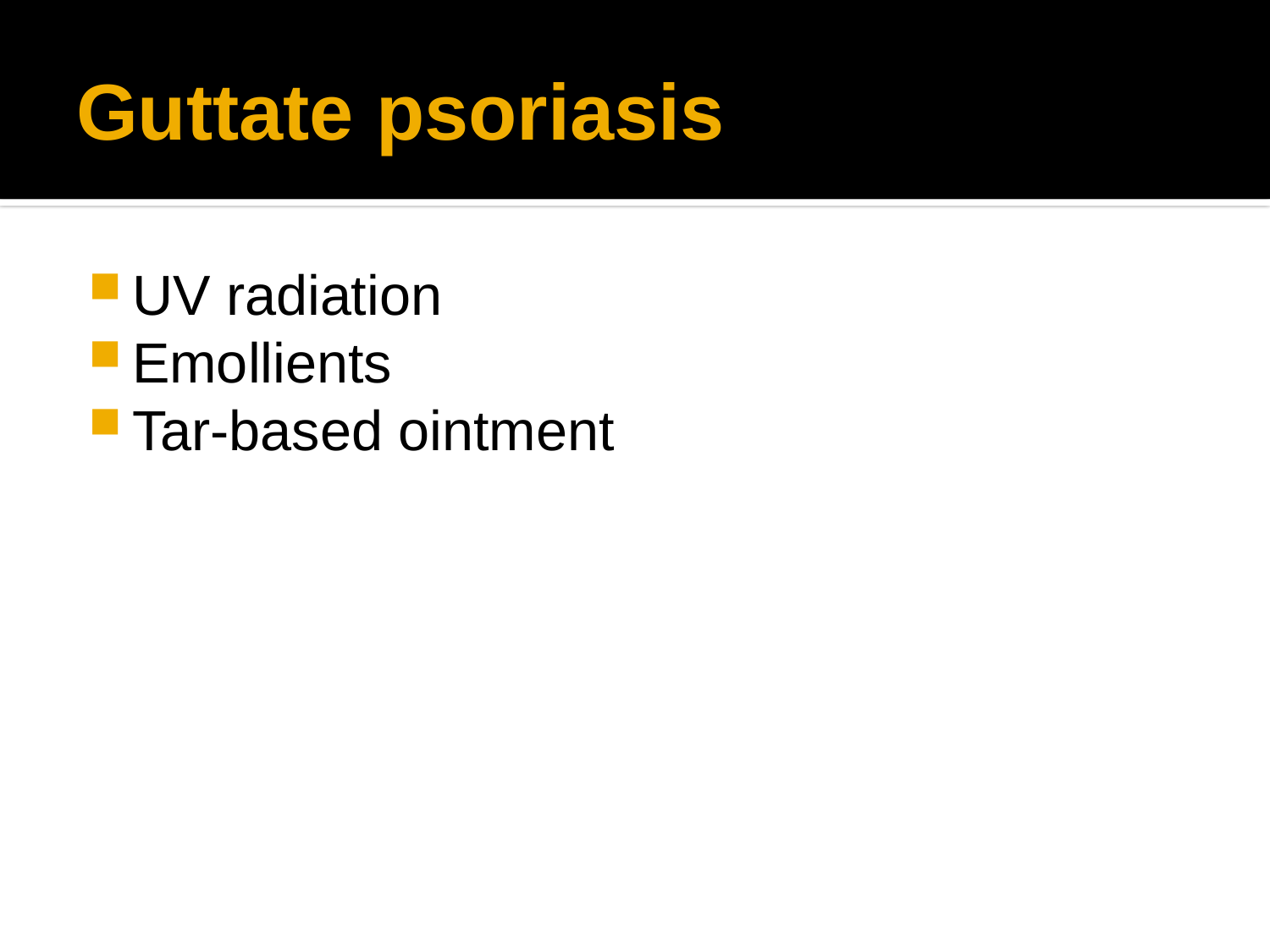

# Guttate psoriasis
UV radiation
Emollients
Tar-based ointment